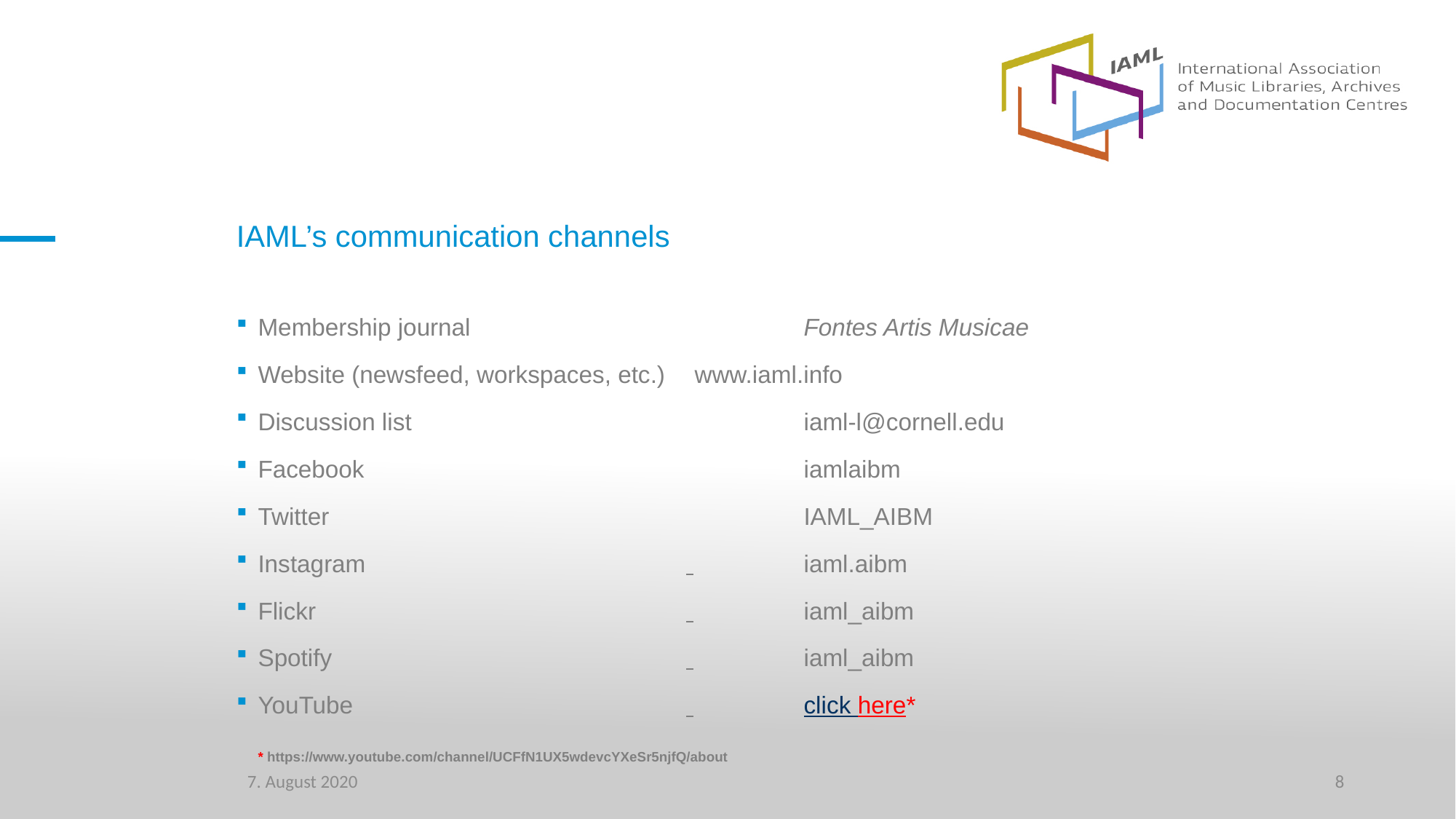

IAML’s communication channels
Membership journal 			Fontes Artis Musicae
Website (newsfeed, workspaces, etc.) 		www.iaml.info
Discussion list 			iaml-l@cornell.edu
Facebook 			iamlaibm
Twitter 			IAML_AIBM
Instagram	 		iaml.aibm
Flickr	 		iaml_aibm
Spotify	 		iaml_aibm
YouTube	 		click here*
* https://www.youtube.com/channel/UCFfN1UX5wdevcYXeSr5njfQ/about
8
7. August 2020